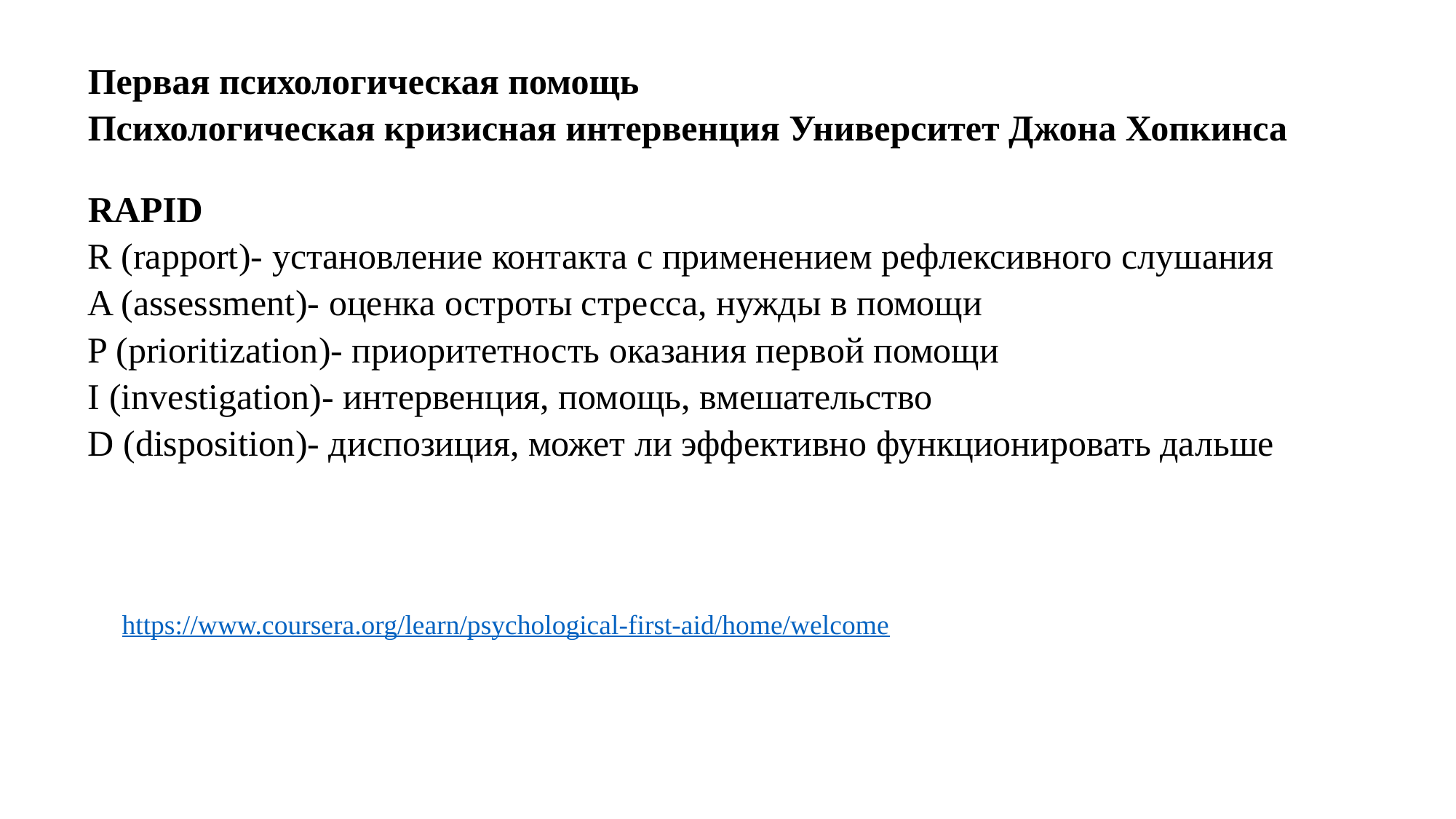

Первая психологическая помощь
Психологическая кризисная интервенция Университет Джона Хопкинса

RAPID
R (rapport)- установление контакта с применением рефлексивного слушания
A (assessment)- оценка остроты стресса, нужды в помощи
P (prioritization)- приоритетность оказания первой помощи
I (investigation)- интервенция, помощь, вмешательство
D (disposition)- диспозиция, может ли эффективно функционировать дальше
https://www.coursera.org/learn/psychological-first-aid/home/welcome